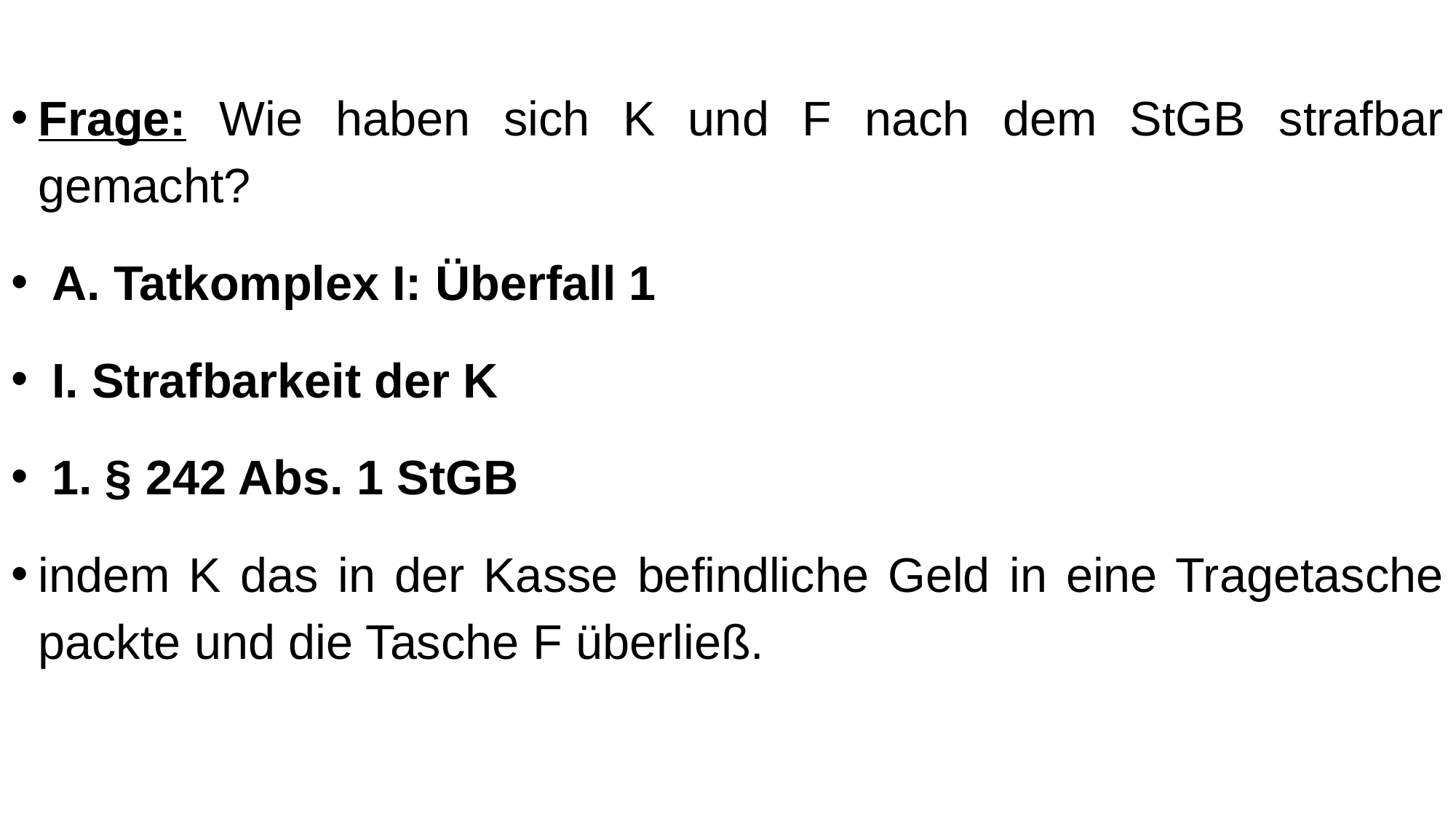

Frage: Wie haben sich K und F nach dem StGB strafbar gemacht?
 A. Tatkomplex I: Überfall 1
 I. Strafbarkeit der K
 1. § 242 Abs. 1 StGB
indem K das in der Kasse befindliche Geld in eine Tragetasche packte und die Tasche F überließ.